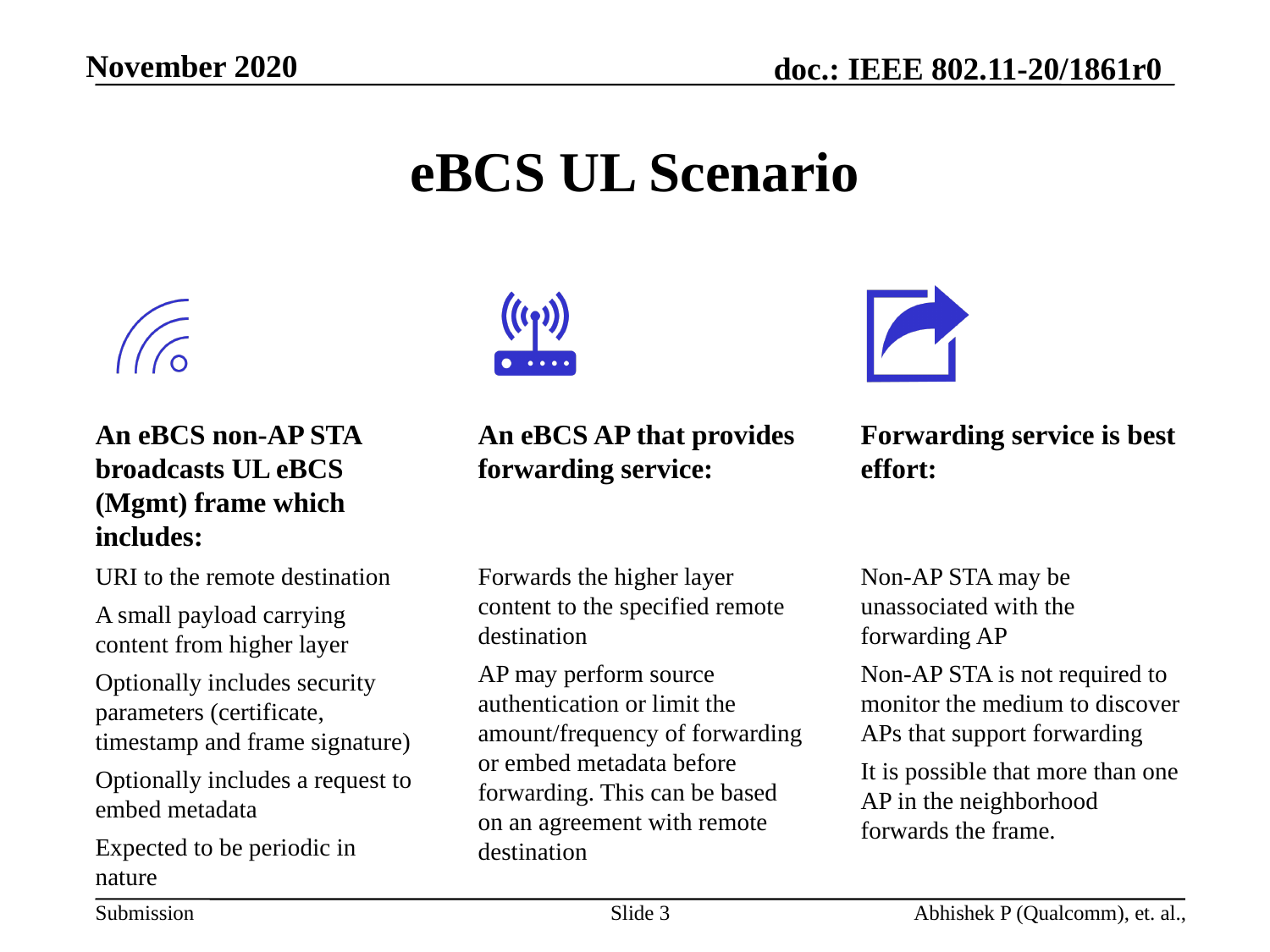

# eBCS UL Scenario
An eBCS non-AP STA broadcasts UL eBCS (Mgmt) frame which includes:
URI to the remote destination
A small payload carrying content from higher layer
Optionally includes security parameters (certificate, timestamp and frame signature)
Optionally includes a request to embed metadata
Expected to be periodic in nature
An eBCS AP that provides forwarding service:
Forwards the higher layer content to the specified remote destination
AP may perform source authentication or limit the amount/frequency of forwarding or embed metadata before forwarding. This can be based on an agreement with remote destination
Forwarding service is best effort:
Non-AP STA may be unassociated with the forwarding AP
Non-AP STA is not required to monitor the medium to discover APs that support forwarding
It is possible that more than one AP in the neighborhood forwards the frame.
Slide 3
Abhishek P (Qualcomm), et. al.,